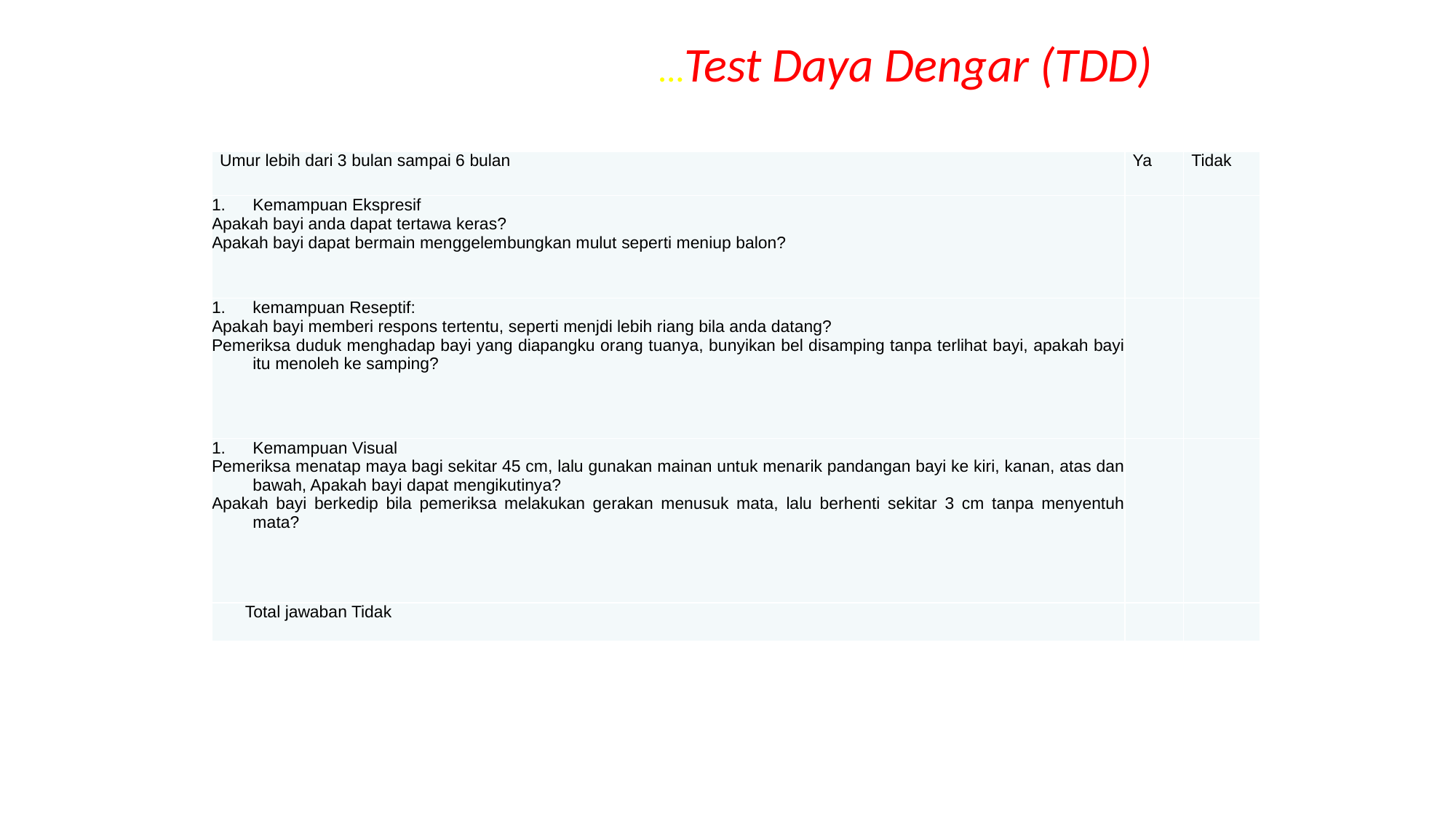

…Test Daya Dengar (TDD)

| Umur lebih dari 3 bulan sampai 6 bulan | Ya | Tidak |
| --- | --- | --- |
| Kemampuan Ekspresif Apakah bayi anda dapat tertawa keras? Apakah bayi dapat bermain menggelembungkan mulut seperti meniup balon? |  |  |
| kemampuan Reseptif: Apakah bayi memberi respons tertentu, seperti menjdi lebih riang bila anda datang? Pemeriksa duduk menghadap bayi yang diapangku orang tuanya, bunyikan bel disamping tanpa terlihat bayi, apakah bayi itu menoleh ke samping? |  |  |
| Kemampuan Visual Pemeriksa menatap maya bagi sekitar 45 cm, lalu gunakan mainan untuk menarik pandangan bayi ke kiri, kanan, atas dan bawah, Apakah bayi dapat mengikutinya? Apakah bayi berkedip bila pemeriksa melakukan gerakan menusuk mata, lalu berhenti sekitar 3 cm tanpa menyentuh mata? |  |  |
| Total jawaban Tidak |  |  |